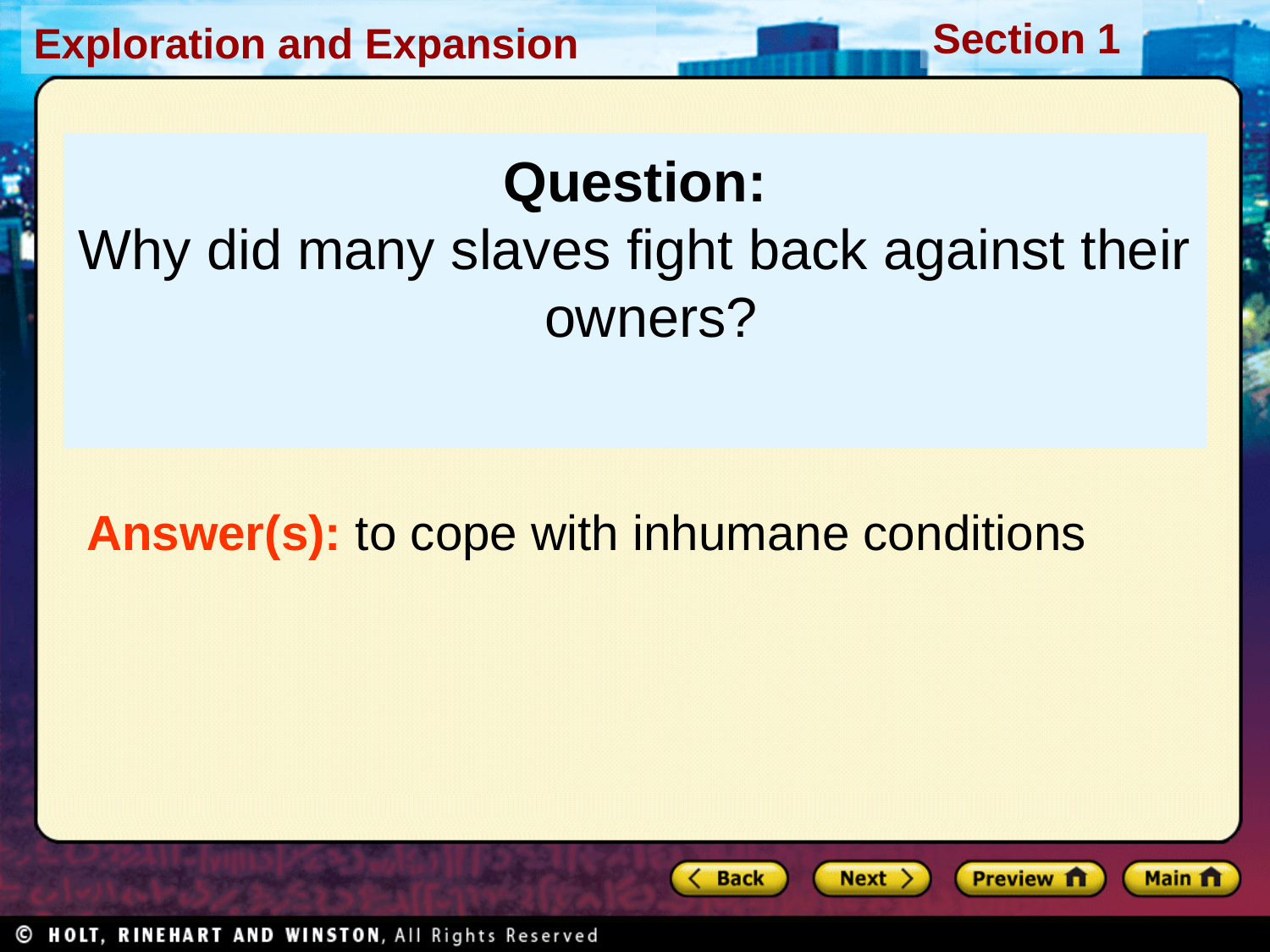

Question:
Why did many slaves fight back against their owners?
Answer(s): to cope with inhumane conditions